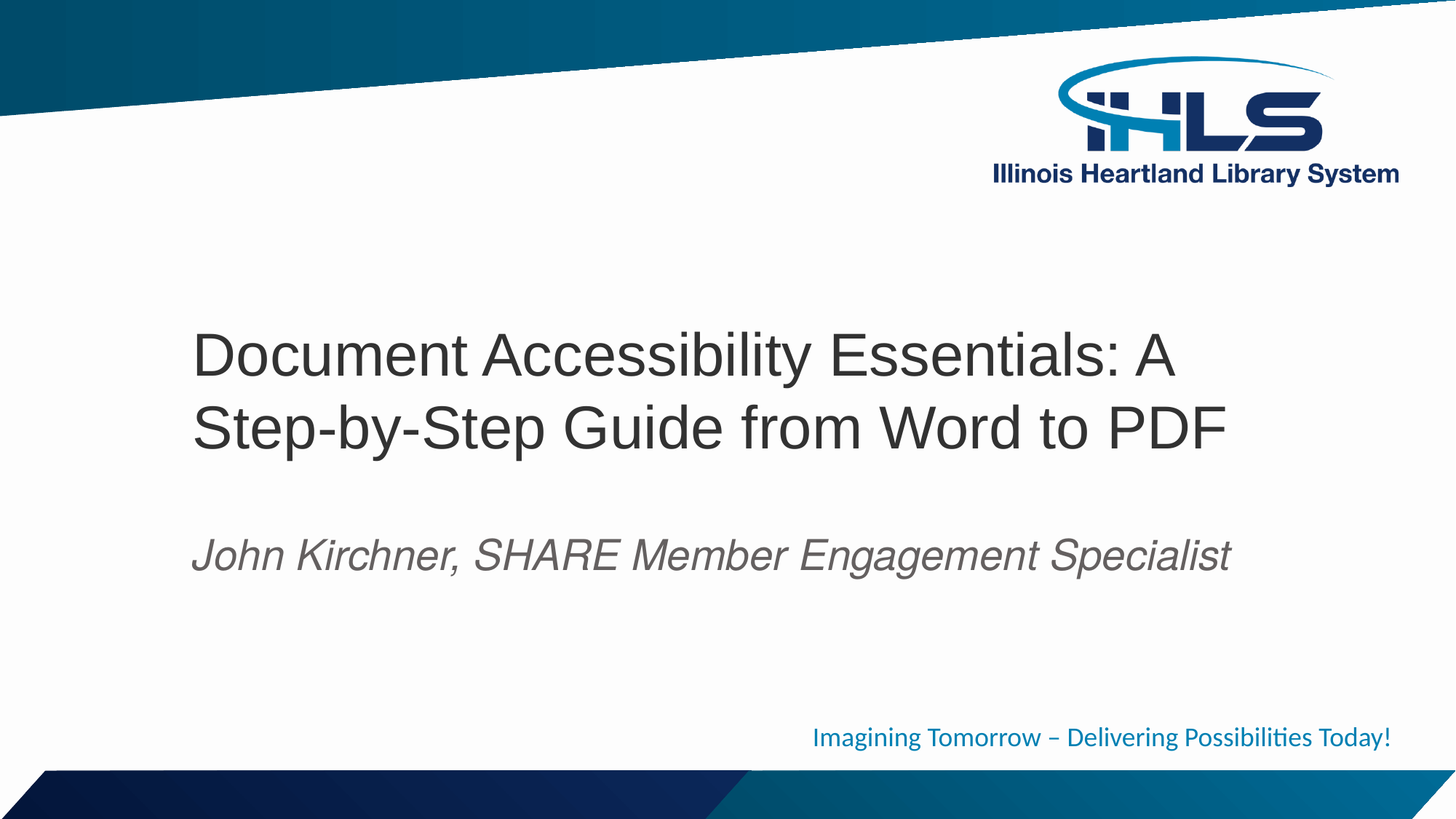

# Document Accessibility Essentials: A Step-by-Step Guide from Word to PDF
John Kirchner, SHARE Member Engagement Specialist